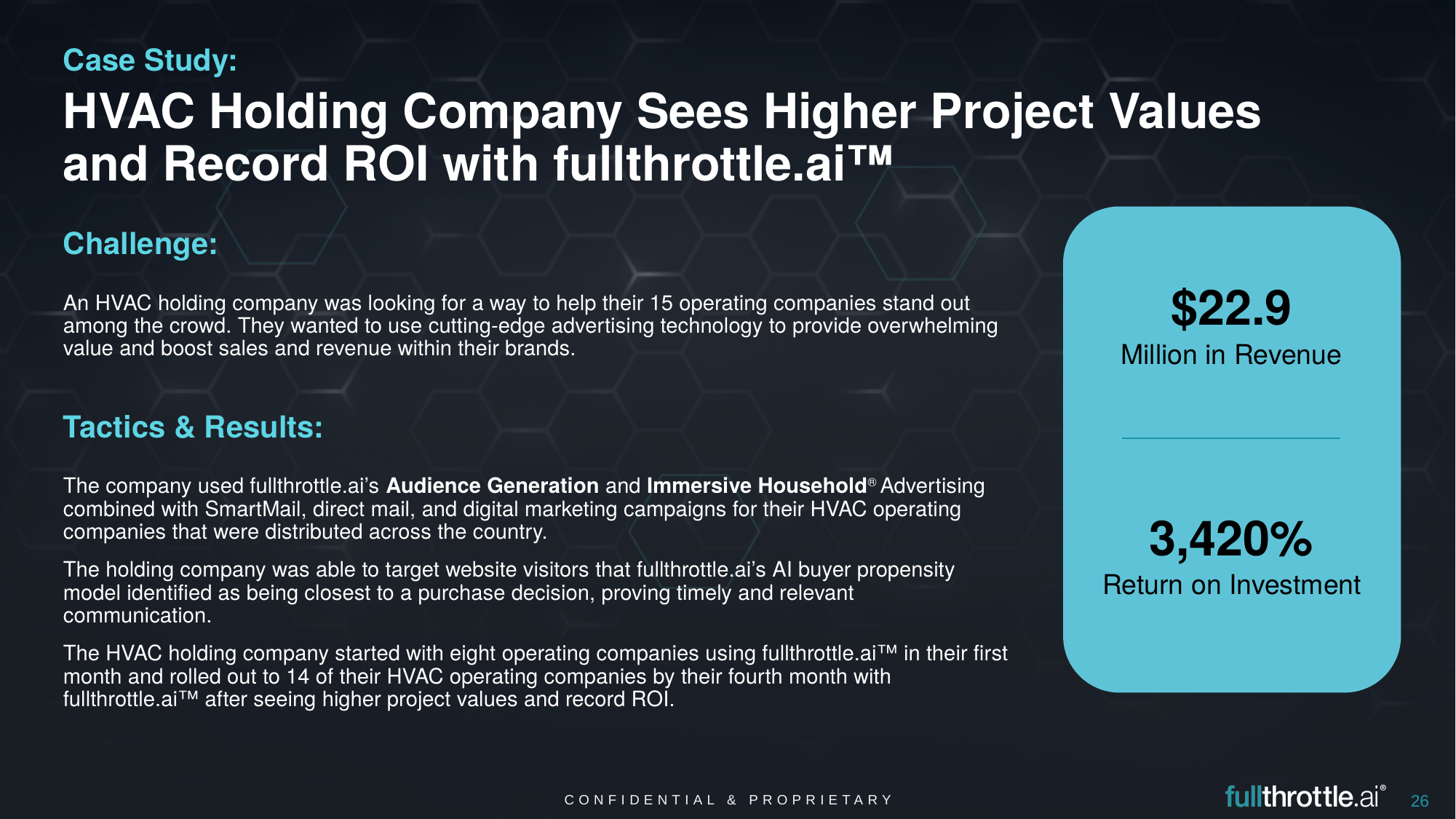

Case Study:

HVAC Holding Company Sees Higher Project Values and Record ROI with fullthrottle.ai™

Challenge:
$22.9
An HVAC holding company was looking for a way to help their 15 operating companies stand out among the crowd. They wanted to use cutting-edge advertising technology to provide overwhelming value and boost sales and revenue within their brands.
Million in Revenue
Tactics & Results:
The company used fullthrottle.ai’s Audience Generation and Immersive Household® Advertising combined with SmartMail, direct mail, and digital marketing campaigns for their HVAC operating companies that were distributed across the country.
The holding company was able to target website visitors that fullthrottle.ai’s AI buyer propensity model identified as being closest to a purchase decision, proving timely and relevant communication.
The HVAC holding company started with eight operating companies using fullthrottle.ai™ in their first month and rolled out to 14 of their HVAC operating companies by their fourth month with fullthrottle.ai™ after seeing higher project values and record ROI.
3,420%
Return on Investment